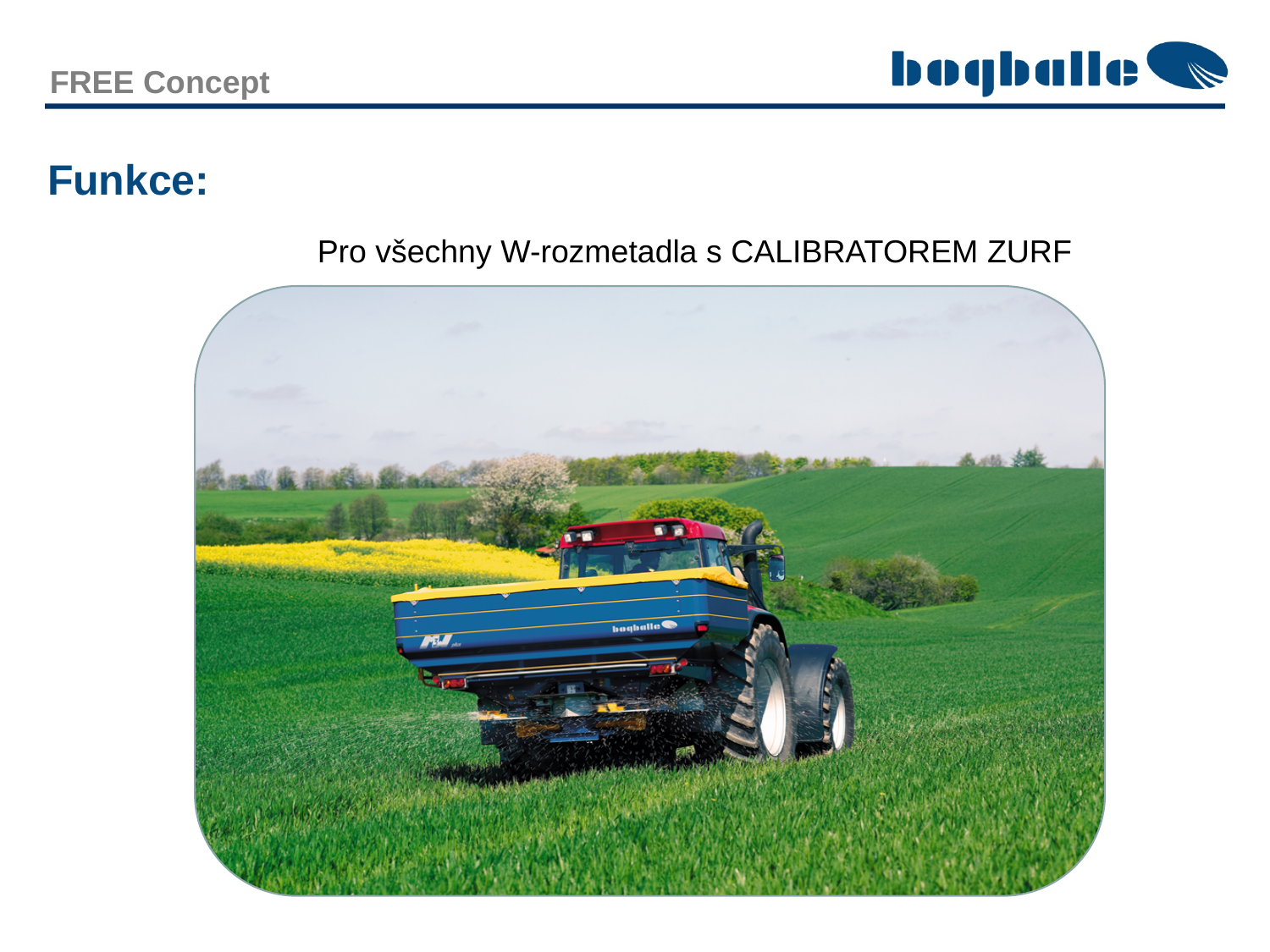

FREE Concept
Funkce:
Pro všechny W-rozmetadla s CALIBRATOREM ZURF